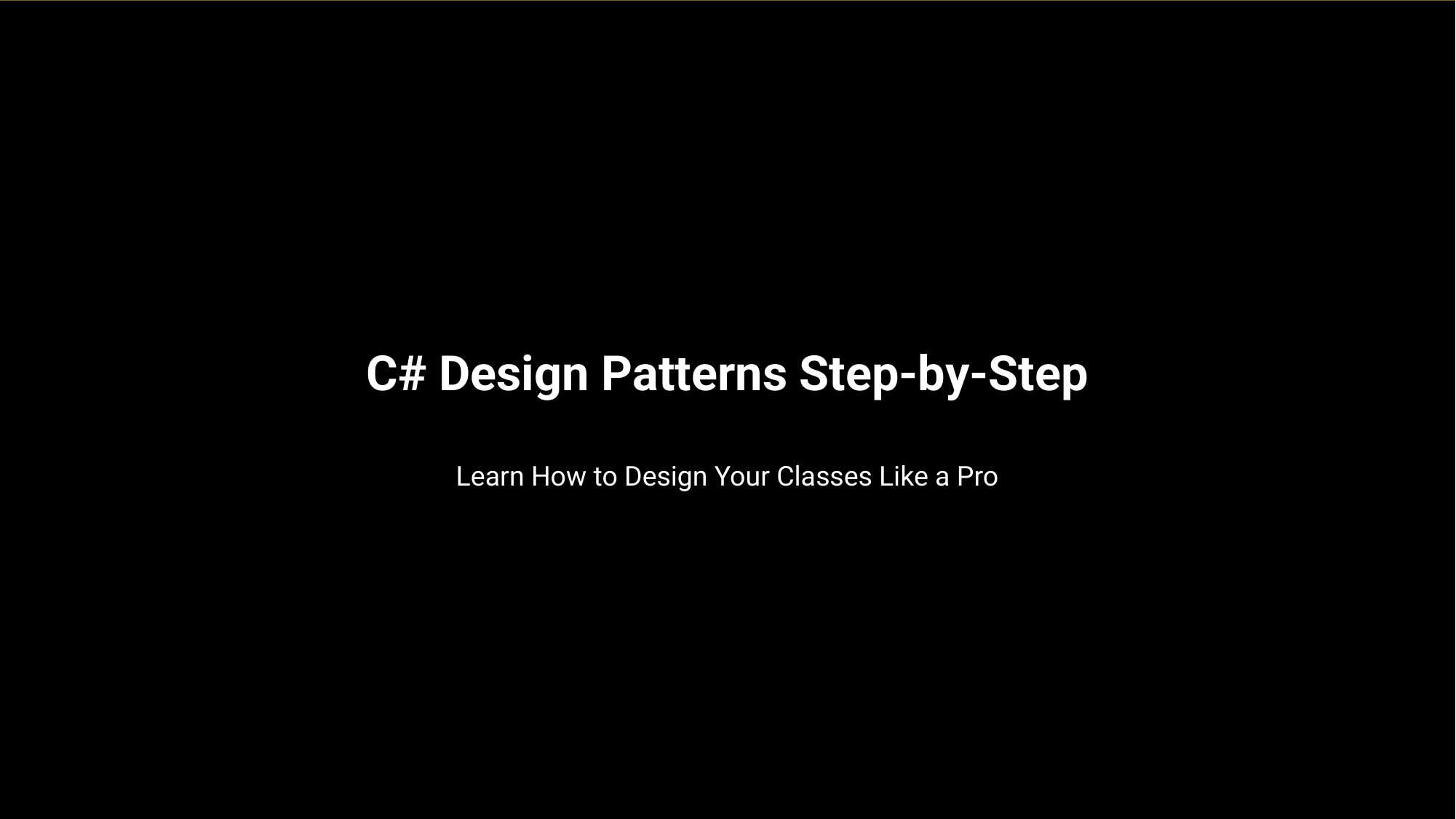

C# Design Patterns Step-by-Step
Learn How to Design Your Classes Like a Pro